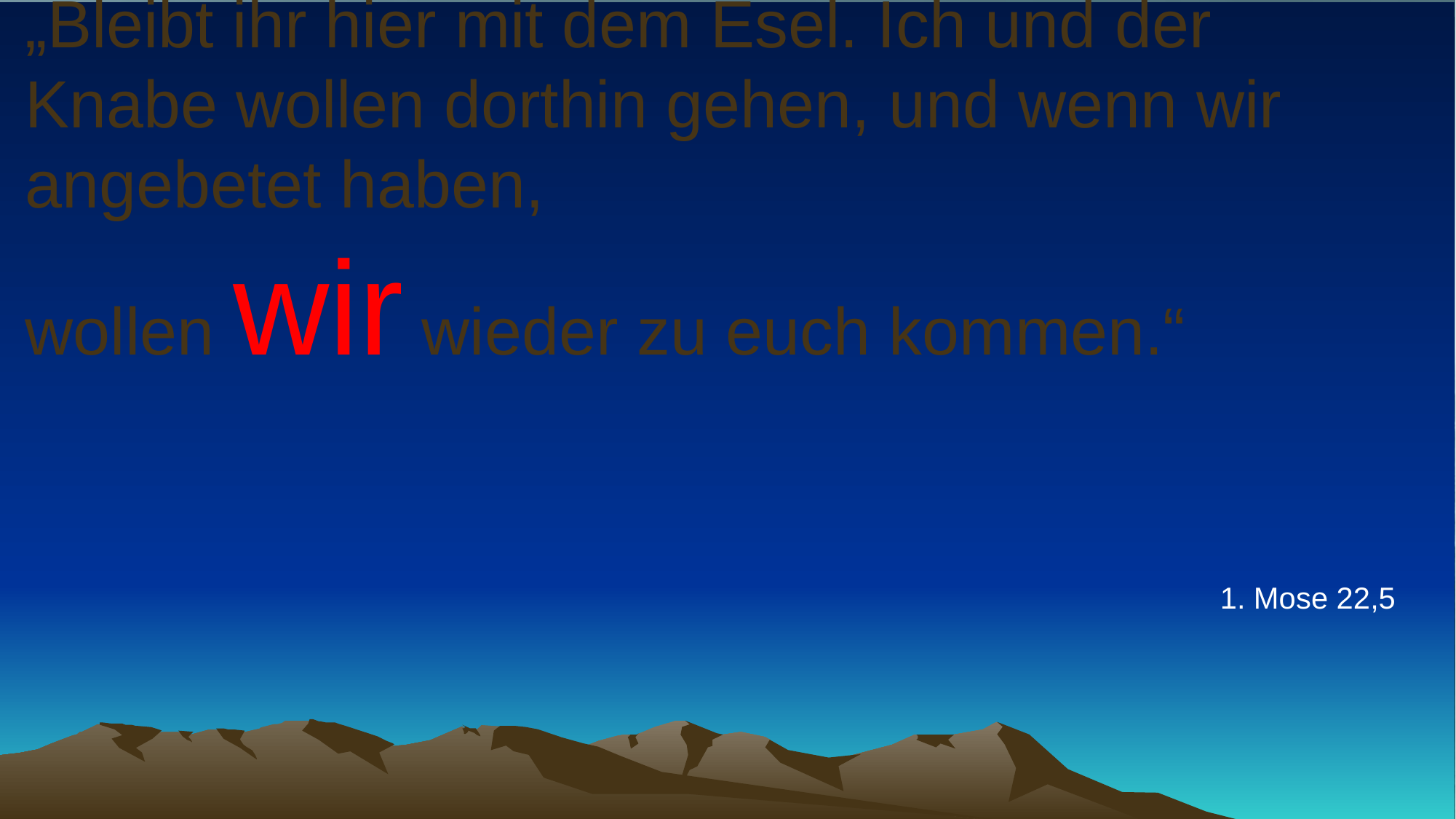

# „Bleibt ihr hier mit dem Esel. Ich und der Knabe wollen dorthin gehen, und wenn wir angebetet haben, wollen wir wieder zu euch kommen.“
1. Mose 22,5